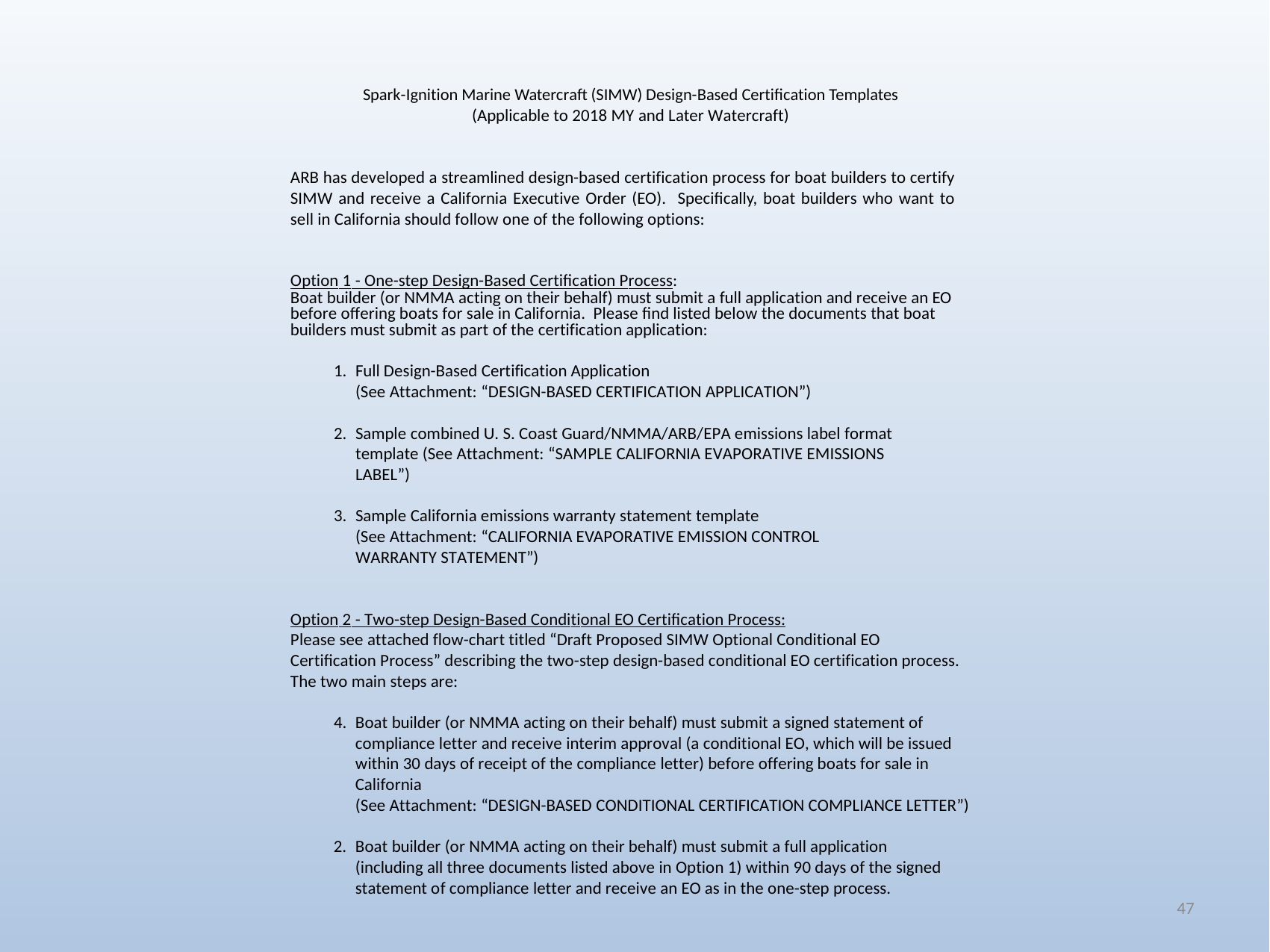

Spark-Ignition Marine Watercraft (SIMW) Design-Based Certification Templates
(Applicable to 2018 MY and Later Watercraft)

ARB has developed a streamlined design-based certification process for boat builders to certify SIMW and receive a California Executive Order (EO).  Specifically, boat builders who want to sell in California should follow one of the following options:

Option 1 - One-step Design-Based Certification Process:
Boat builder (or NMMA acting on their behalf) must submit a full application and receive an EO before offering boats for sale in California.  Please find listed below the documents that boat builders must submit as part of the certification application:

Full Design-Based Certification Application
(See Attachment: “DESIGN-BASED CERTIFICATION APPLICATION”)

Sample combined U. S. Coast Guard/NMMA/ARB/EPA emissions label format template (See Attachment: “SAMPLE CALIFORNIA EVAPORATIVE EMISSIONS LABEL”)

Sample California emissions warranty statement template
(See Attachment: “CALIFORNIA EVAPORATIVE EMISSION CONTROL WARRANTY STATEMENT”)

Option 2 - Two-step Design-Based Conditional EO Certification Process:
Please see attached flow-chart titled “Draft Proposed SIMW Optional Conditional EO Certification Process” describing the two-step design-based conditional EO certification process. The two main steps are:

Boat builder (or NMMA acting on their behalf) must submit a signed statement of compliance letter and receive interim approval (a conditional EO, which will be issued within 30 days of receipt of the compliance letter) before offering boats for sale in California
(See Attachment: “DESIGN-BASED CONDITIONAL CERTIFICATION COMPLIANCE LETTER”)

Boat builder (or NMMA acting on their behalf) must submit a full application (including all three documents listed above in Option 1) within 90 days of the signed statement of compliance letter and receive an EO as in the one-step process.
47